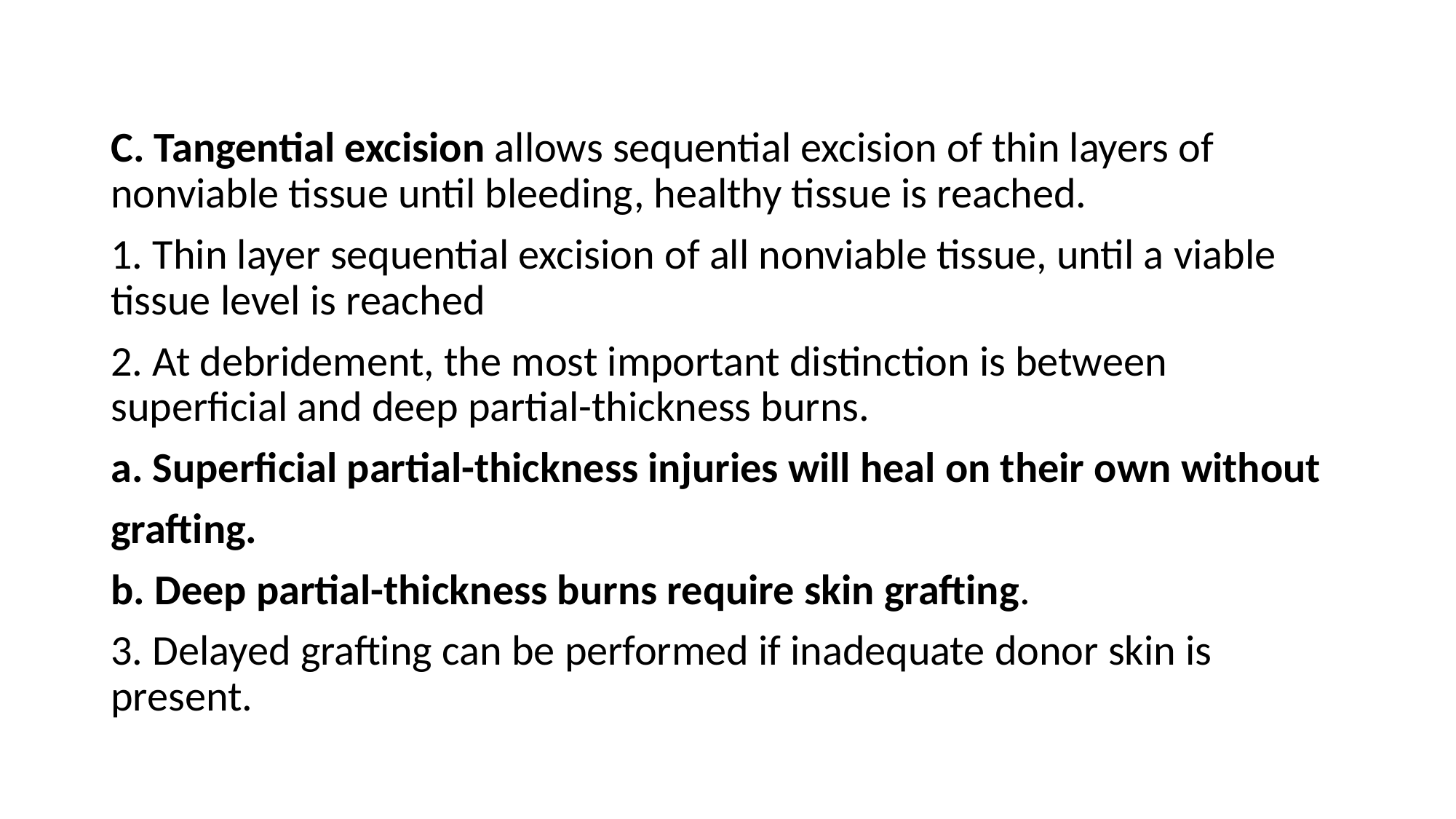

C. Tangential excision allows sequential excision of thin layers of nonviable tissue until bleeding, healthy tissue is reached.
1. Thin layer sequential excision of all nonviable tissue, until a viable tissue level is reached
2. At debridement, the most important distinction is between superficial and deep partial-thickness burns.
a. Superficial partial-thickness injuries will heal on their own without
grafting.
b. Deep partial-thickness burns require skin grafting.
3. Delayed grafting can be performed if inadequate donor skin is present.